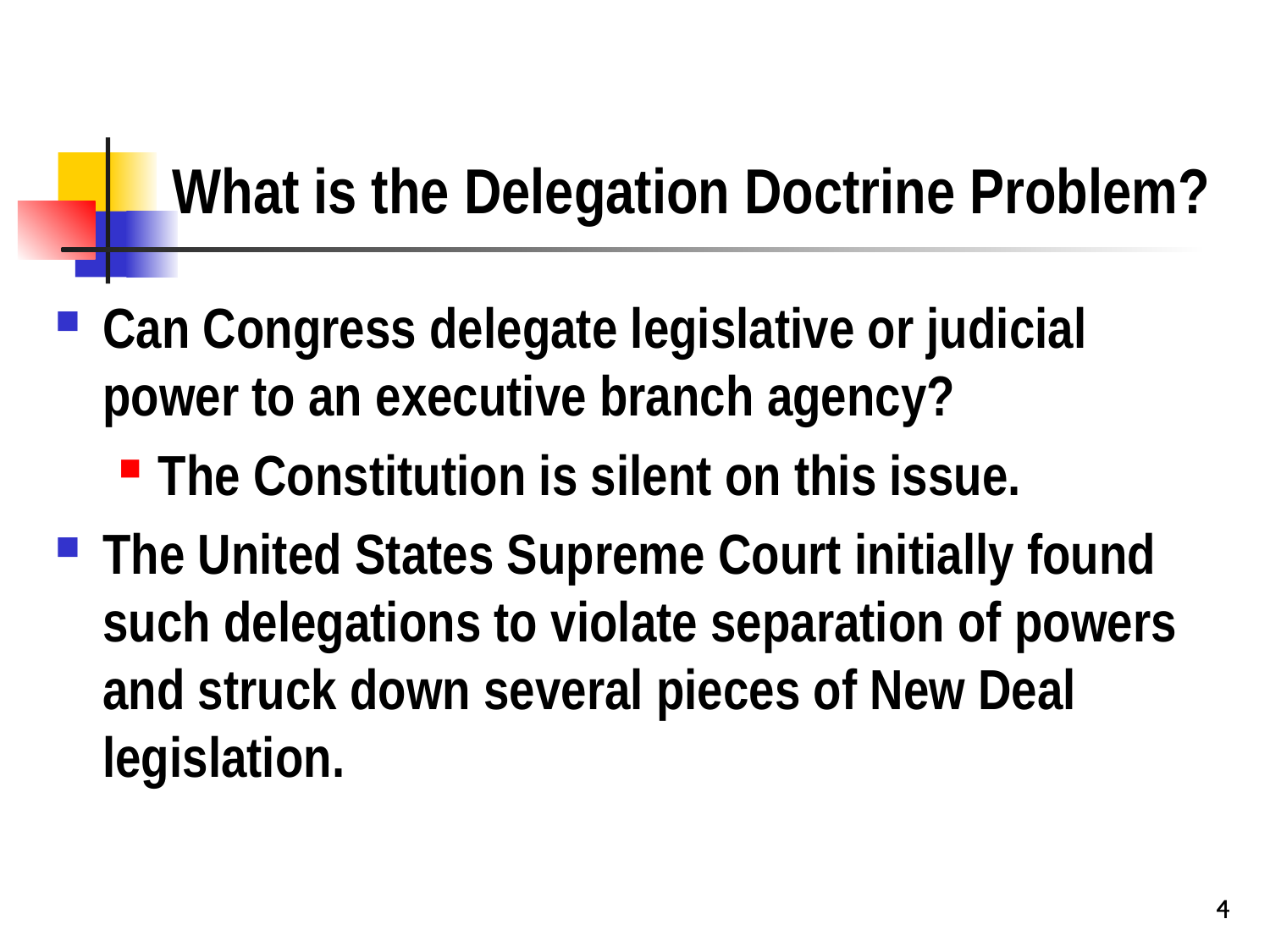

# What is the Delegation Doctrine Problem?
Can Congress delegate legislative or judicial power to an executive branch agency?
The Constitution is silent on this issue.
The United States Supreme Court initially found such delegations to violate separation of powers and struck down several pieces of New Deal legislation.
4